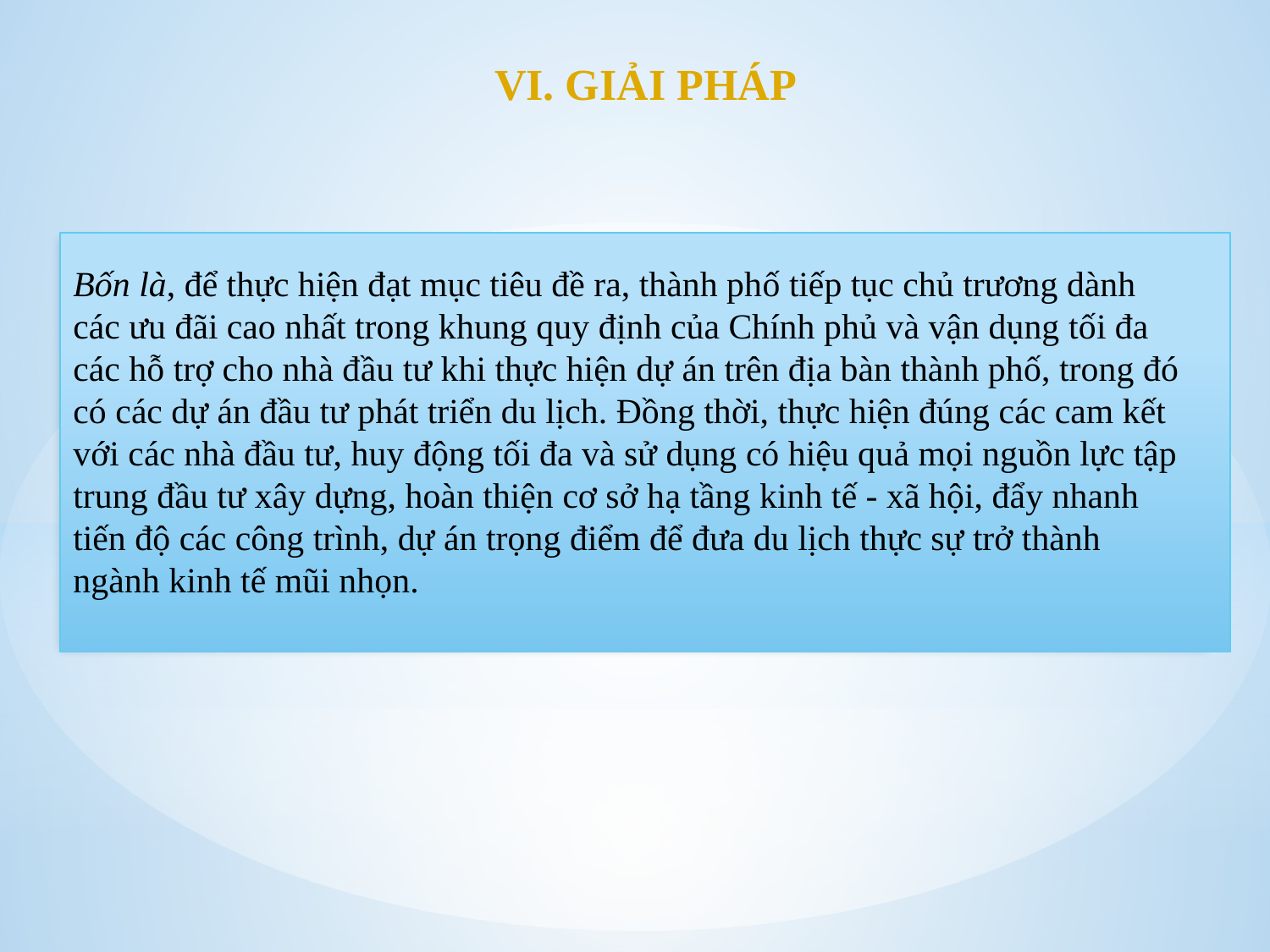

VI. GIẢI PHÁP

Bốn là, để thực hiện đạt mục tiêu đề ra, thành phố tiếp tục chủ trương dành các ưu đãi cao nhất trong khung quy định của Chính phủ và vận dụng tối đa các hỗ trợ cho nhà đầu tư khi thực hiện dự án trên địa bàn thành phố, trong đó có các dự án đầu tư phát triển du lịch. Đồng thời, thực hiện đúng các cam kết với các nhà đầu tư, huy động tối đa và sử dụng có hiệu quả mọi nguồn lực tập trung đầu tư xây dựng, hoàn thiện cơ sở hạ tầng kinh tế - xã hội, đẩy nhanh tiến độ các công trình, dự án trọng điểm để đưa du lịch thực sự trở thành ngành kinh tế mũi nhọn.